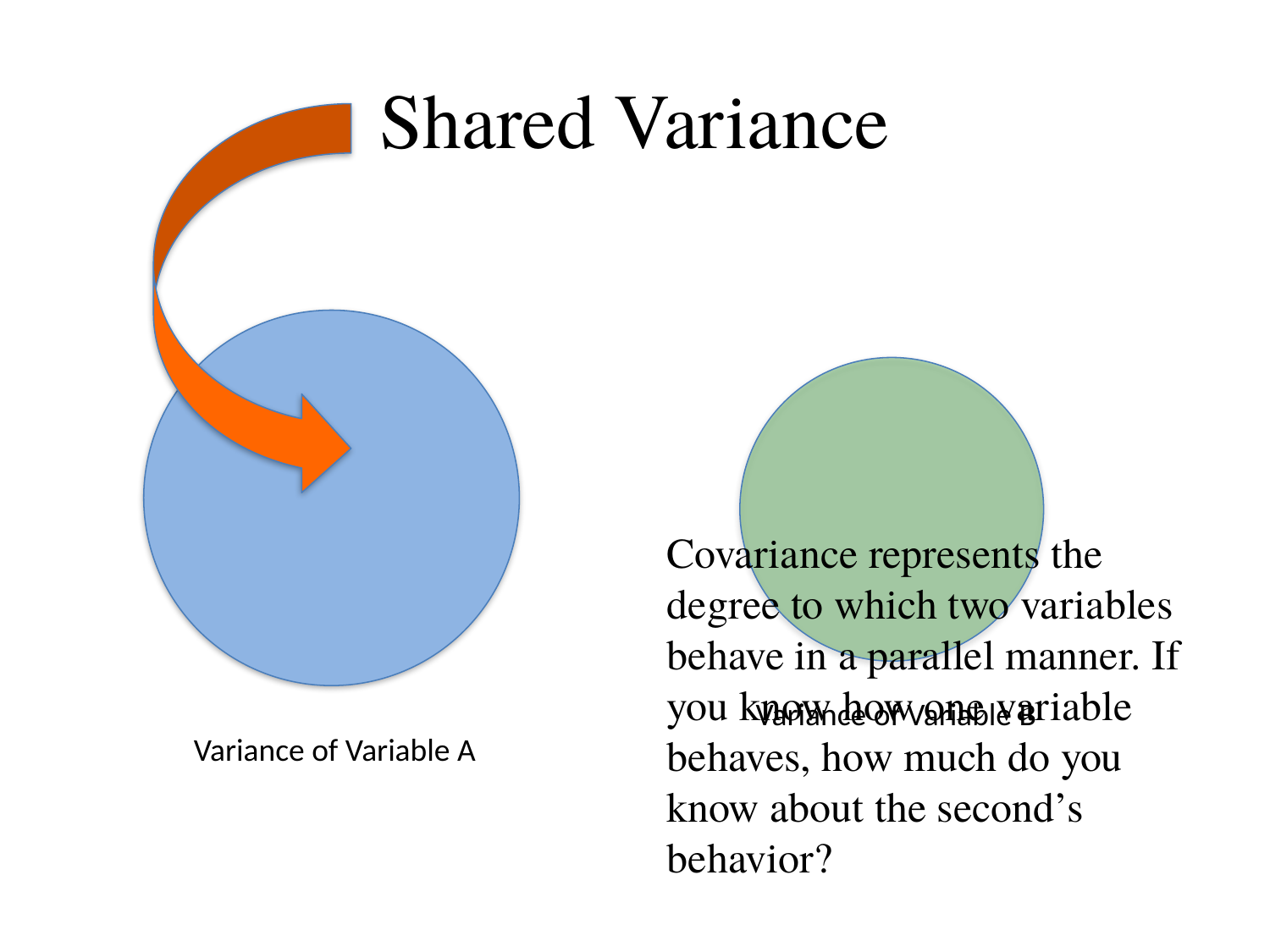

# Shared Variance

Covariance represents the degree to which two variables behave in a parallel manner. If you know how one variable behaves, how much do you know about the second’s behavior?
Variance of Variable B
Variance of Variable A